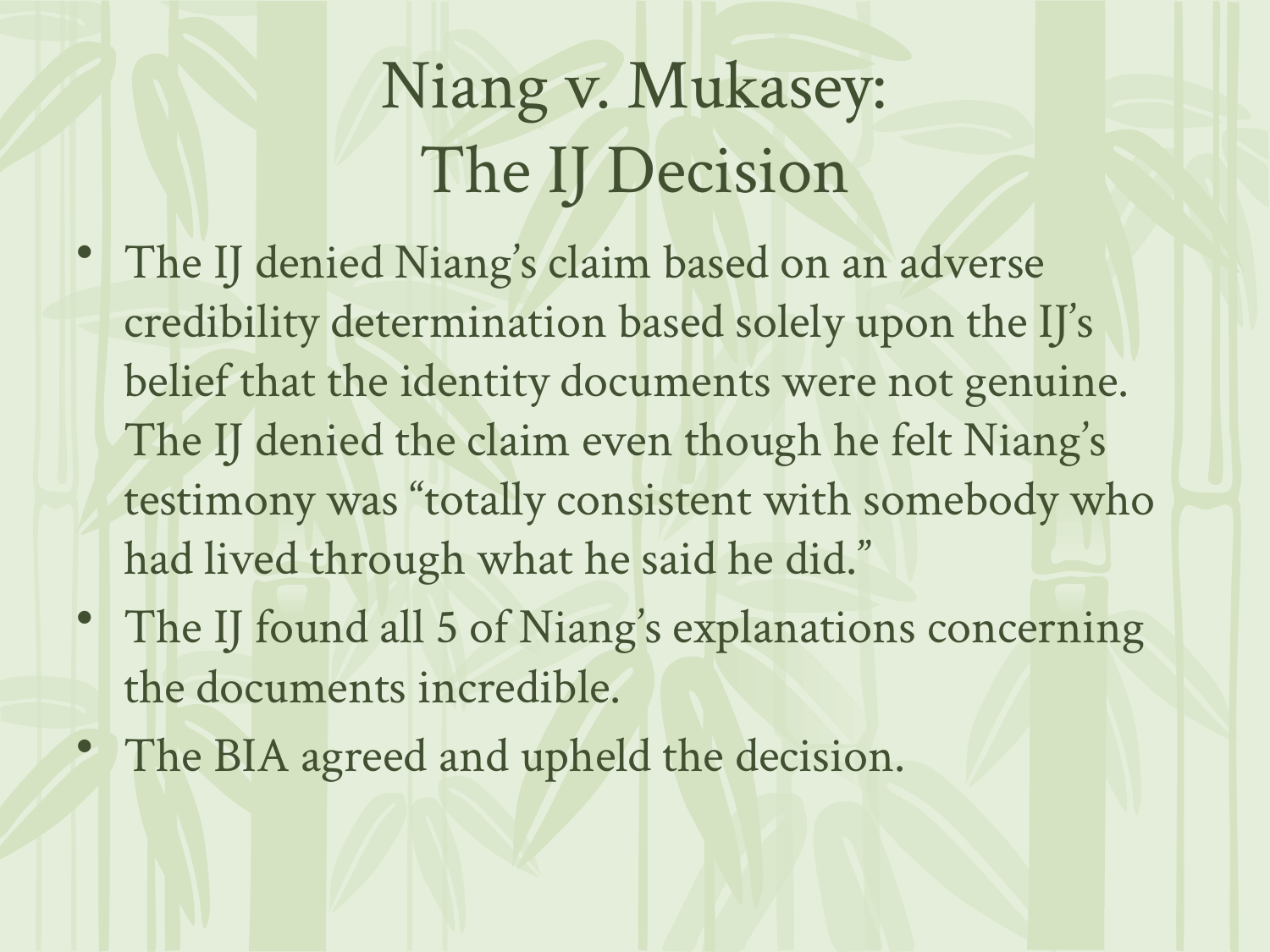

# Niang v. Mukasey: The IJ Decision
The IJ denied Niang’s claim based on an adverse credibility determination based solely upon the IJ’s belief that the identity documents were not genuine.  The IJ denied the claim even though he felt Niang’s testimony was “totally consistent with somebody who had lived through what he said he did.”
The IJ found all 5 of Niang’s explanations concerning the documents incredible.
The BIA agreed and upheld the decision.